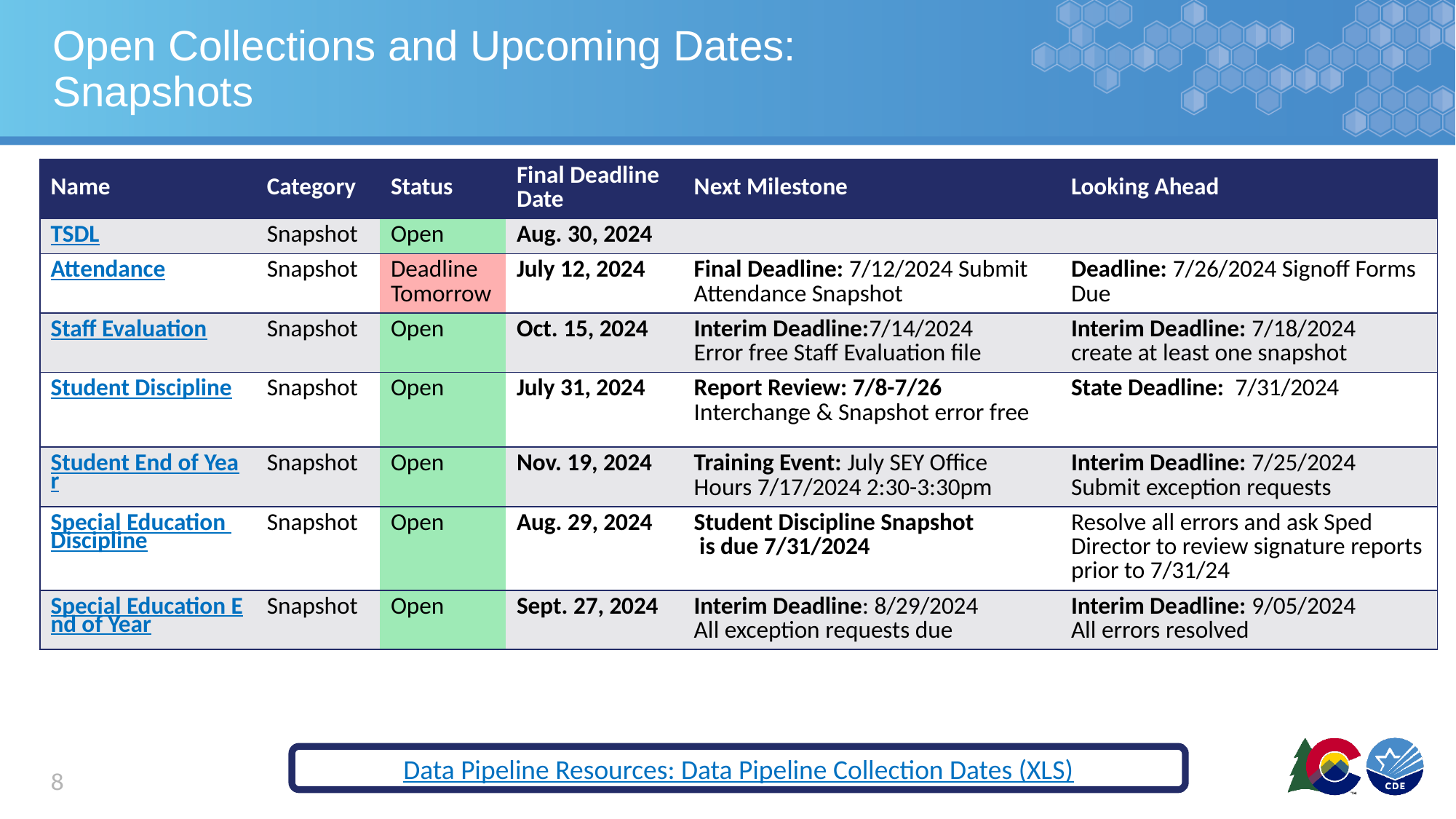

# Open Collections and Upcoming Dates: Snapshots
| Name | Category | Status | Final Deadline Date | Next Milestone | Looking Ahead |
| --- | --- | --- | --- | --- | --- |
| TSDL | Snapshot | Open | Aug. 30, 2024 |  |  |
| Attendance | Snapshot | Deadline Tomorrow | July 12, 2024 | Final Deadline: 7/12/2024 Submit Attendance Snapshot | Deadline: 7/26/2024 Signoff Forms Due |
| Staff Evaluation | Snapshot | Open | Oct. 15, 2024 | Interim Deadline:7/14/2024 Error free Staff Evaluation file | Interim Deadline: 7/18/2024 create at least one snapshot |
| Student Discipline | Snapshot | Open | July 31, 2024 | Report Review: 7/8-7/26 Interchange & Snapshot error free | State Deadline: 7/31/2024 |
| Student End of Year | Snapshot | Open | Nov. 19, 2024 | Training Event: July SEY Office Hours 7/17/2024 2:30-3:30pm | Interim Deadline: 7/25/2024 Submit exception requests |
| Special Education Discipline | Snapshot | Open | Aug. 29, 2024 | Student Discipline Snapshot is due 7/31/2024 | Resolve all errors and ask Sped Director to review signature reports prior to 7/31/24 |
| Special Education End of Year | Snapshot | Open | Sept. 27, 2024 | Interim Deadline: 8/29/2024 All exception requests due | Interim Deadline: 9/05/2024 All errors resolved |
Data Pipeline Resources: Data Pipeline Collection Dates (XLS)
8